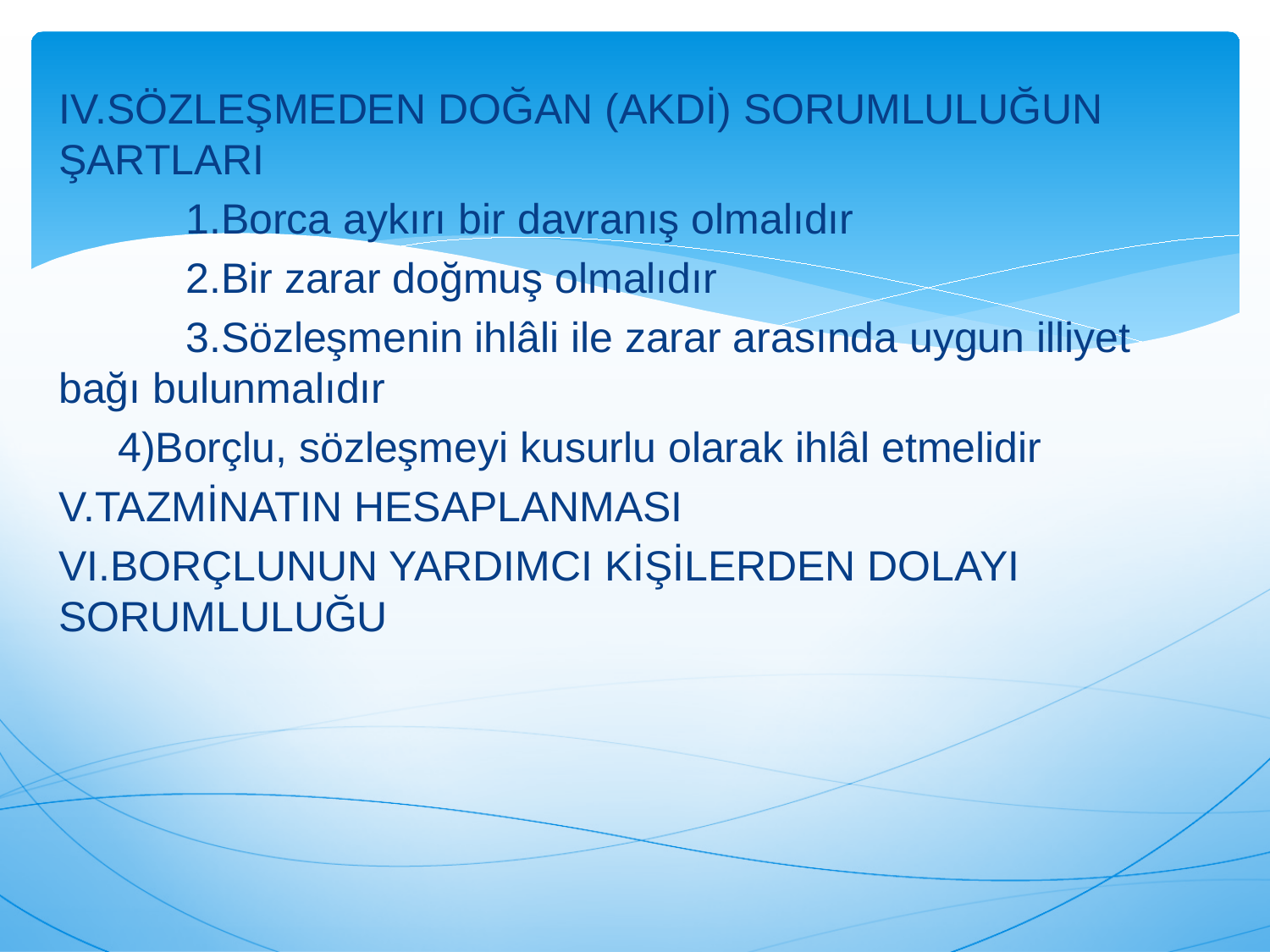

IV.SÖZLEŞMEDEN DOĞAN (AKDİ) SORUMLULUĞUN ŞARTLARI
	1.Borca aykırı bir davranış olmalıdır
	2.Bir zarar doğmuş olmalıdır
	3.Sözleşmenin ihlâli ile zarar arasında uygun illiyet bağı bulunmalıdır
     4)Borçlu, sözleşmeyi kusurlu olarak ihlâl etmelidir
V.TAZMİNATIN HESAPLANMASI
VI.BORÇLUNUN YARDIMCI KİŞİLERDEN DOLAYI SORUMLULUĞU